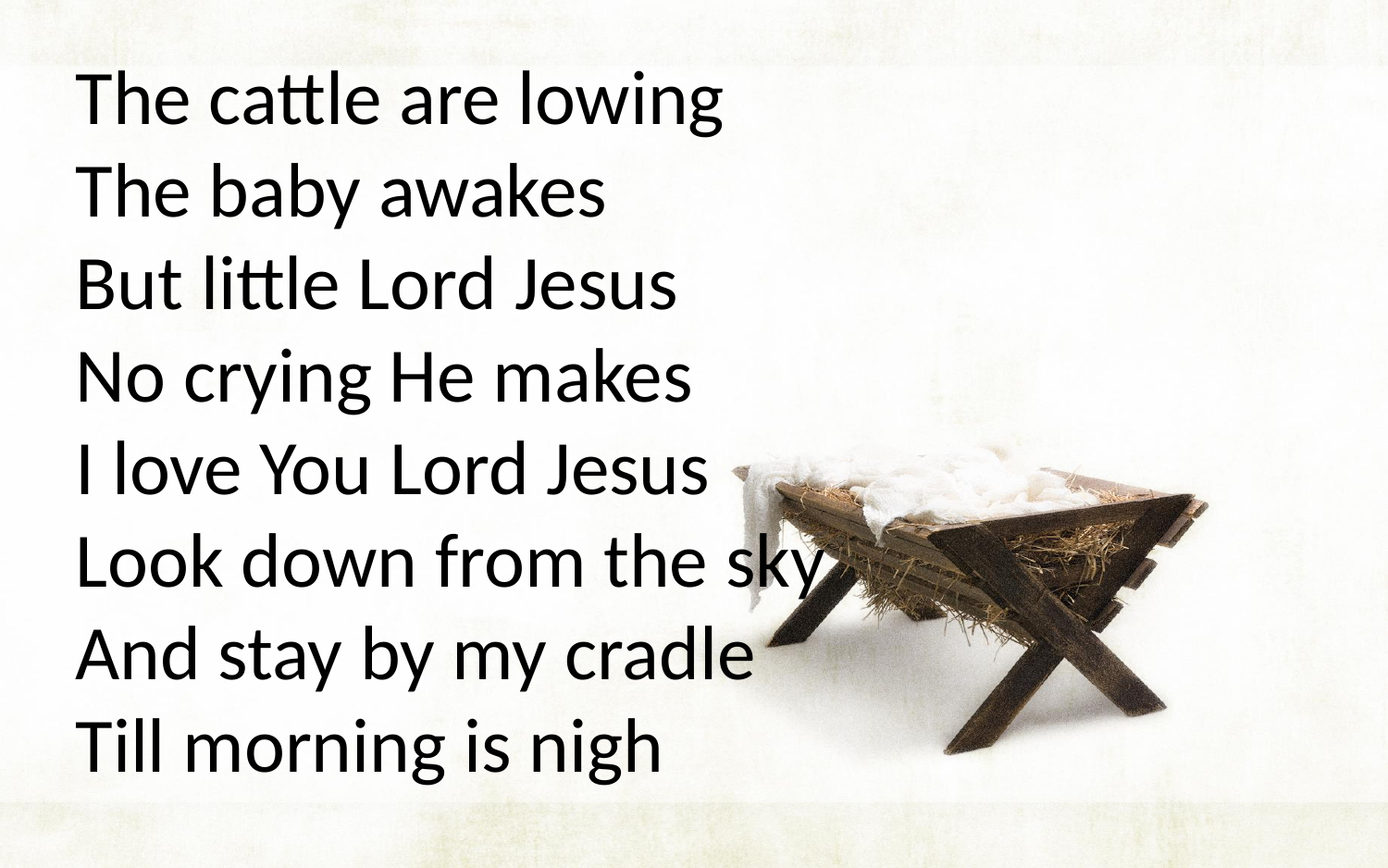

The cattle are lowing
The baby awakes
But little Lord Jesus
No crying He makes
I love You Lord Jesus
Look down from the sky
And stay by my cradle
Till morning is nigh